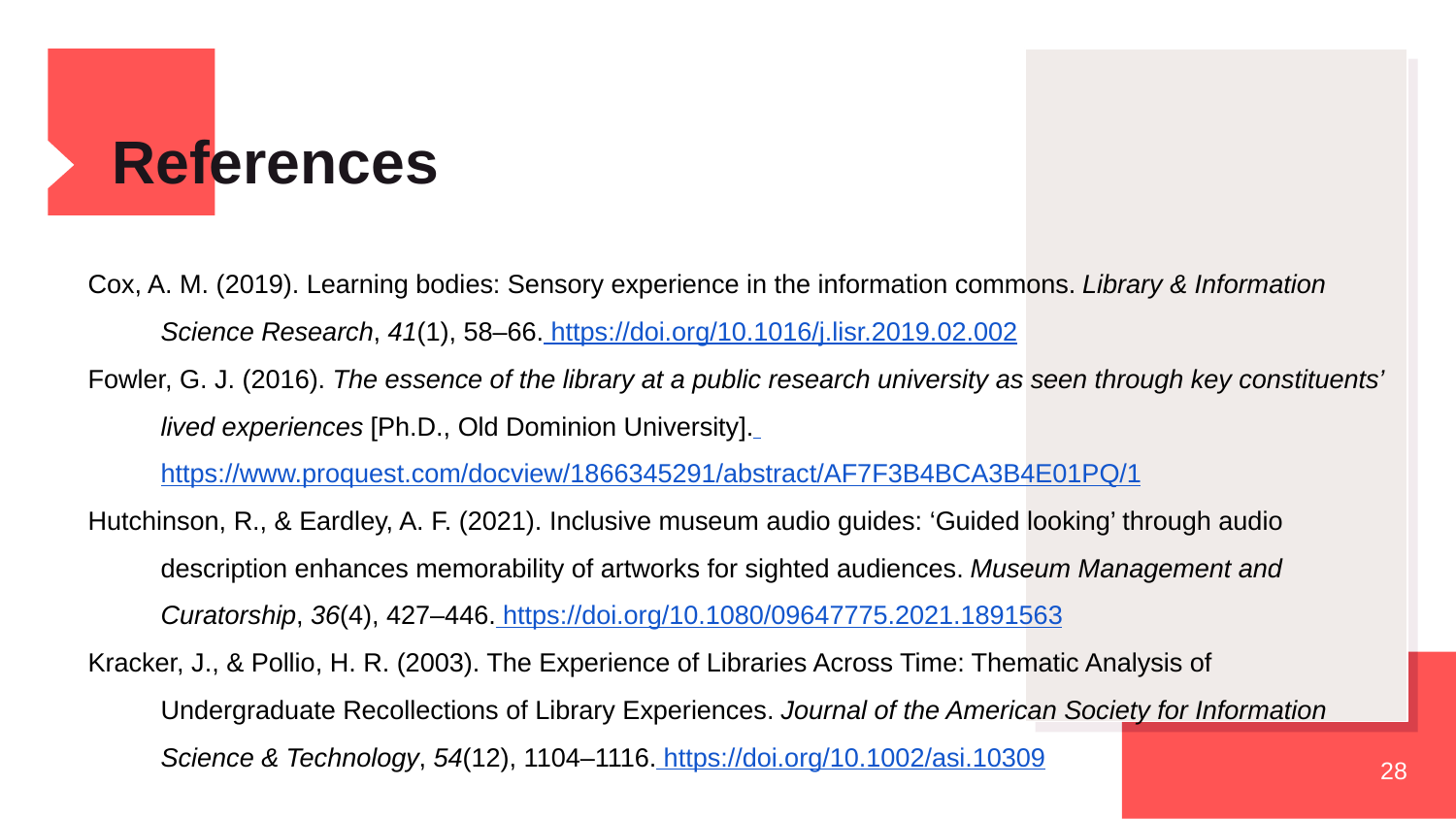

# References
Cox, A. M. (2019). Learning bodies: Sensory experience in the information commons. Library & Information Science Research, 41(1), 58–66. https://doi.org/10.1016/j.lisr.2019.02.002
Fowler, G. J. (2016). The essence of the library at a public research university as seen through key constituents’ lived experiences [Ph.D., Old Dominion University]. https://www.proquest.com/docview/1866345291/abstract/AF7F3B4BCA3B4E01PQ/1
Hutchinson, R., & Eardley, A. F. (2021). Inclusive museum audio guides: ‘Guided looking’ through audio description enhances memorability of artworks for sighted audiences. Museum Management and Curatorship, 36(4), 427–446. https://doi.org/10.1080/09647775.2021.1891563
Kracker, J., & Pollio, H. R. (2003). The Experience of Libraries Across Time: Thematic Analysis of Undergraduate Recollections of Library Experiences. Journal of the American Society for Information Science & Technology, 54(12), 1104–1116. https://doi.org/10.1002/asi.10309
28